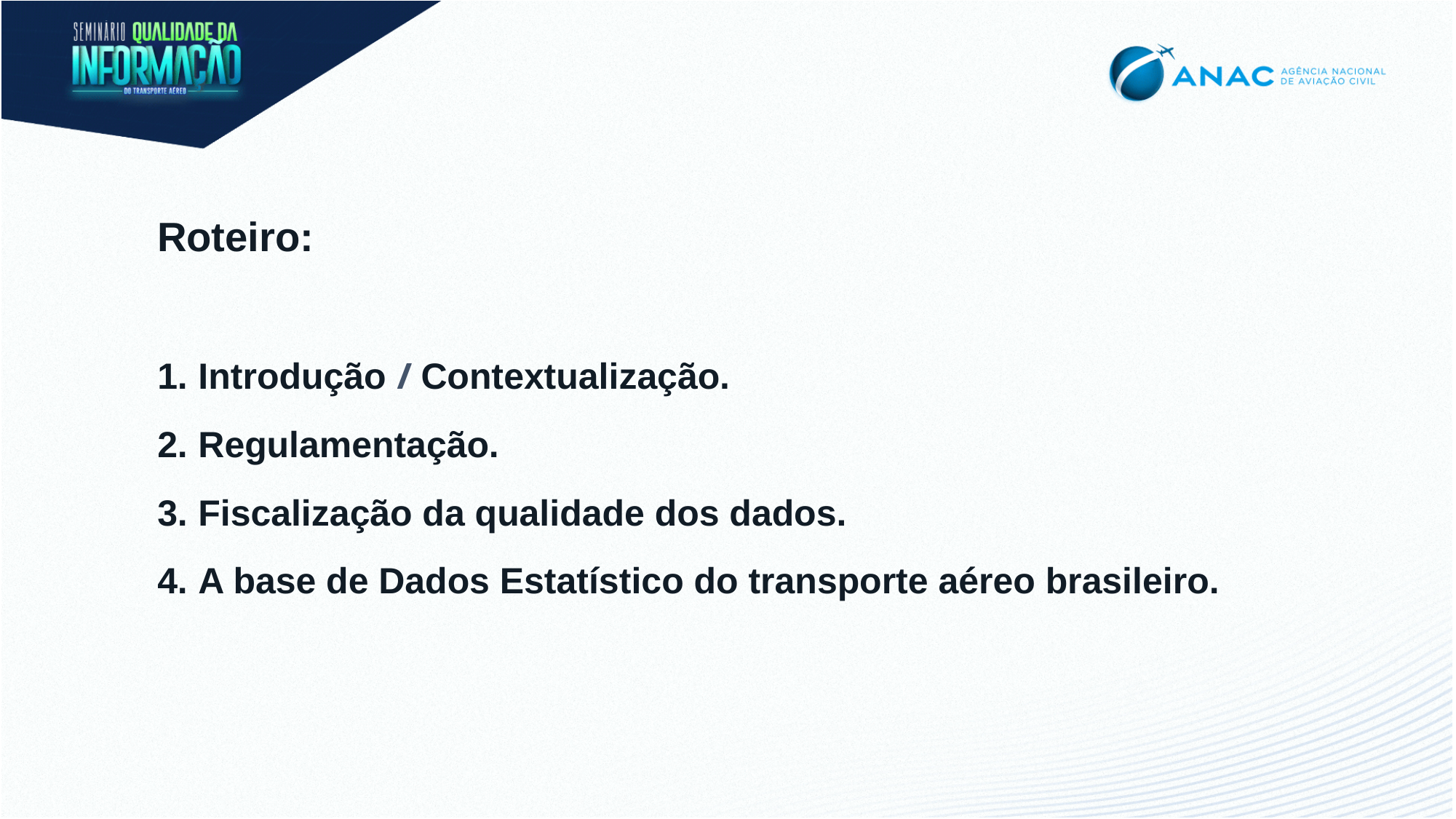

Roteiro:

Introdução / Contextualização.

Regulamentação.

Fiscalização da qualidade dos dados.

A base de Dados Estatístico do transporte aéreo brasileiro.